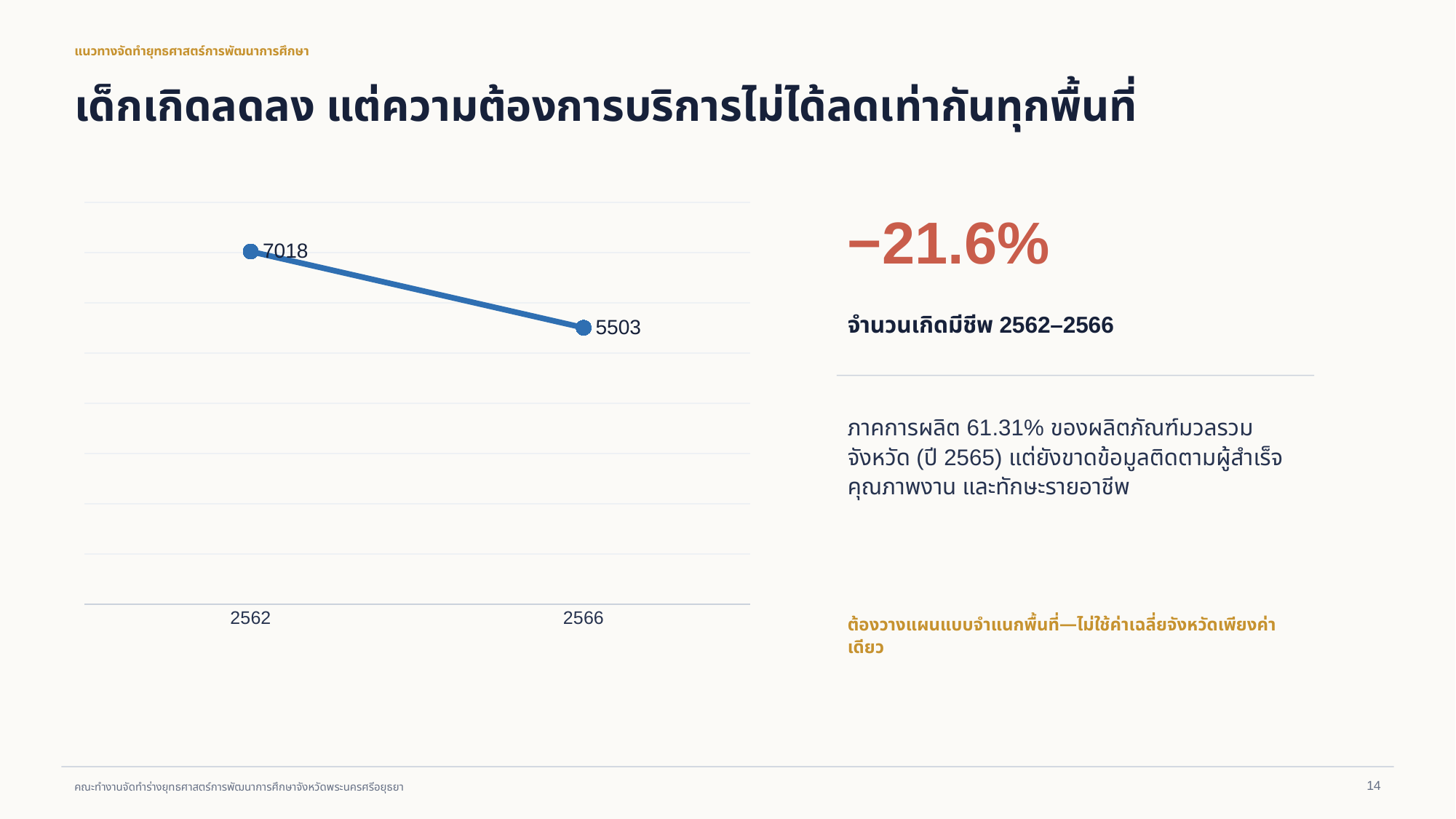

แนวทางจัดทำยุทธศาสตร์การพัฒนาการศึกษา
เด็กเกิดลดลง แต่ความต้องการบริการไม่ได้ลดเท่ากันทุกพื้นที่

### Chart

| Category |  |
|---|---|
| 2562 | 7018.0 |
| 2566 | 5503.0 |
−21.6%
จำนวนเกิดมีชีพ 2562–2566

ภาคการผลิต 61.31% ของผลิตภัณฑ์มวลรวมจังหวัด (ปี 2565) แต่ยังขาดข้อมูลติดตามผู้สำเร็จ คุณภาพงาน และทักษะรายอาชีพ
ต้องวางแผนแบบจำแนกพื้นที่—ไม่ใช้ค่าเฉลี่ยจังหวัดเพียงค่าเดียว

14
คณะทำงานจัดทำร่างยุทธศาสตร์การพัฒนาการศึกษาจังหวัดพระนครศรีอยุธยา